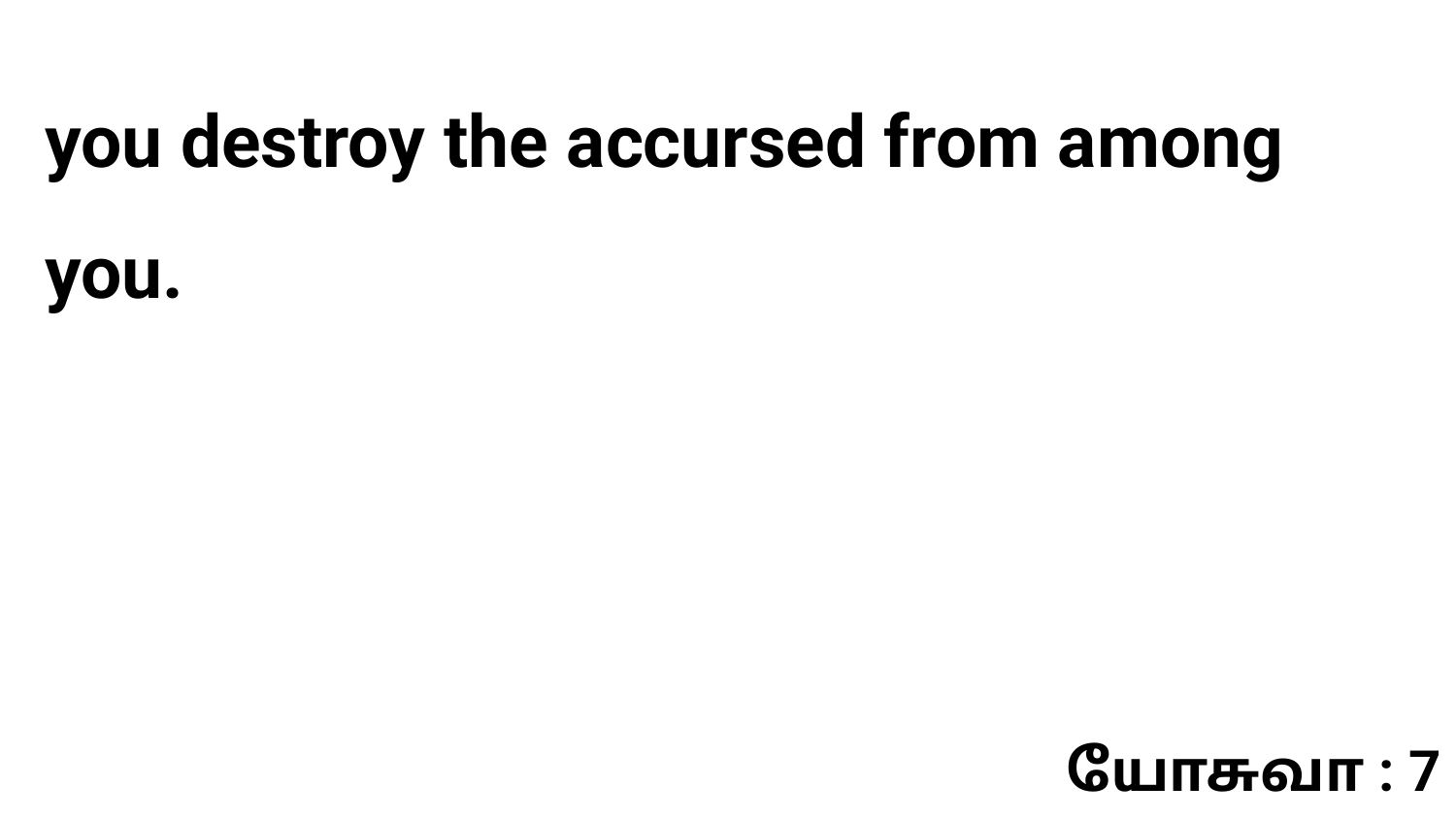

you destroy the accursed from among you.
யோசுவா : 7